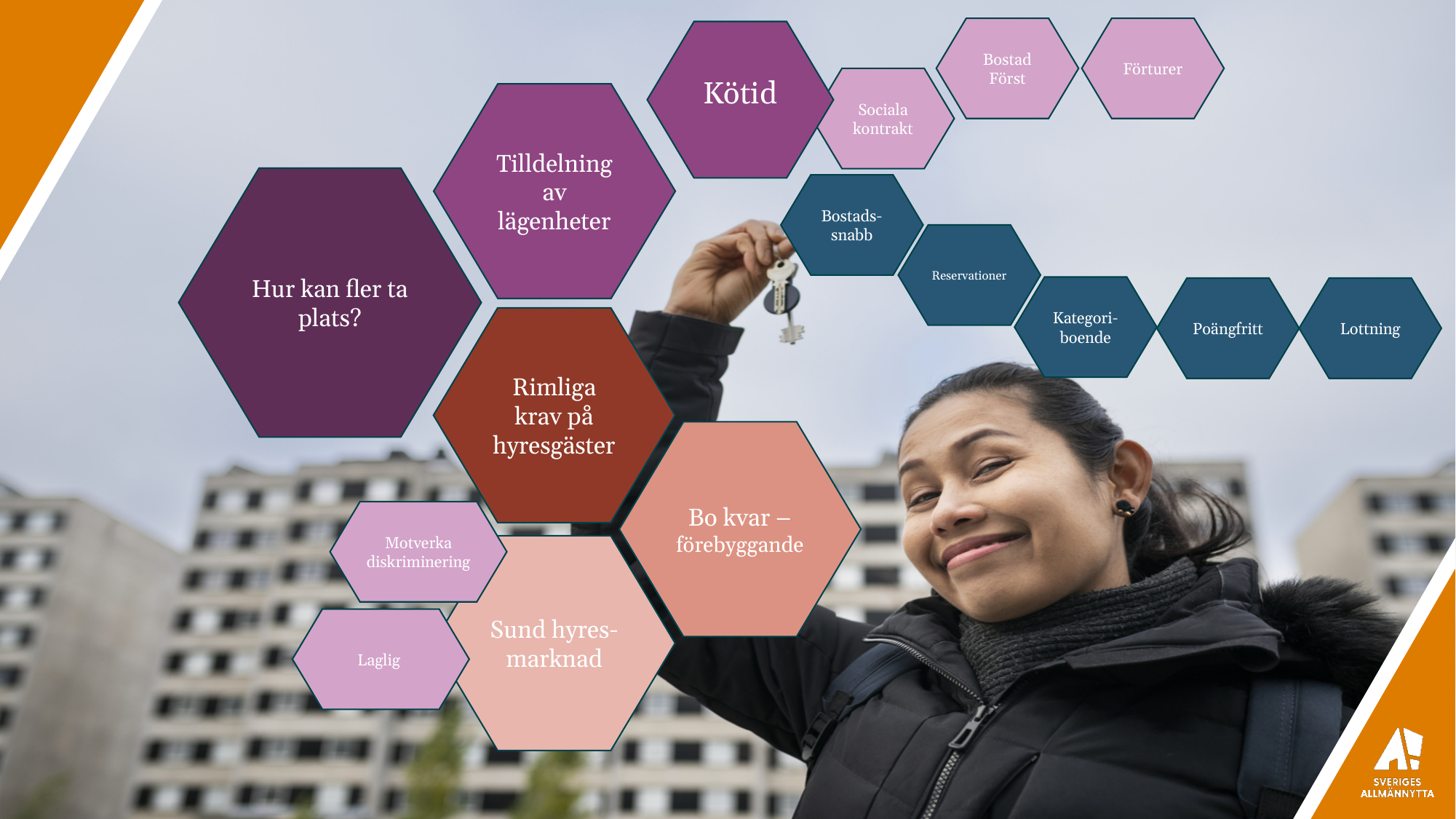

Bostad Först
Förturer

Sociala kontrakt
Tilldelning av lägenheter
Bostads-snabb
Kategori-
boende
Lottning
Kötid
Poängfritt
Reservationer
Hur kan fler ta plats?
Rimliga krav på hyresgäster
Bo kvar – förebyggande
Sund hyres-marknad
Motverka diskriminering
Laglig